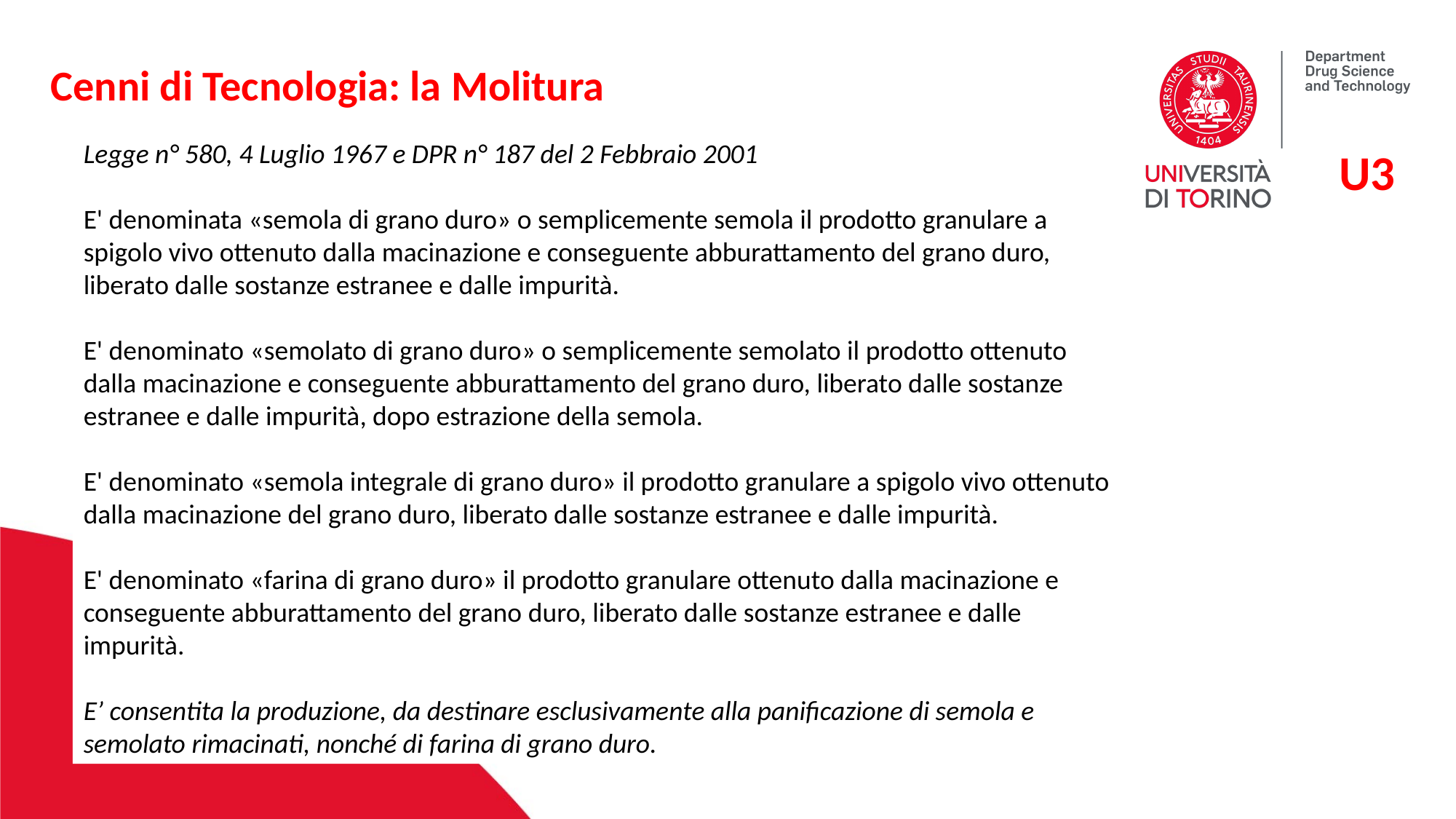

Cenni di Tecnologia: la Molitura
Legge n° 580, 4 Luglio 1967 e DPR n° 187 del 2 Febbraio 2001

E' denominata «semola di grano duro» o semplicemente semola il prodotto granulare a spigolo vivo ottenuto dalla macinazione e conseguente abburattamento del grano duro, liberato dalle sostanze estranee e dalle impurità.

E' denominato «semolato di grano duro» o semplicemente semolato il prodotto ottenuto dalla macinazione e conseguente abburattamento del grano duro, liberato dalle sostanze estranee e dalle impurità, dopo estrazione della semola.

E' denominato «semola integrale di grano duro» il prodotto granulare a spigolo vivo ottenuto dalla macinazione del grano duro, liberato dalle sostanze estranee e dalle impurità.

E' denominato «farina di grano duro» il prodotto granulare ottenuto dalla macinazione e conseguente abburattamento del grano duro, liberato dalle sostanze estranee e dalle impurità.

E’ consentita la produzione, da destinare esclusivamente alla panificazione di semola e semolato rimacinati, nonché di farina di grano duro.
U3